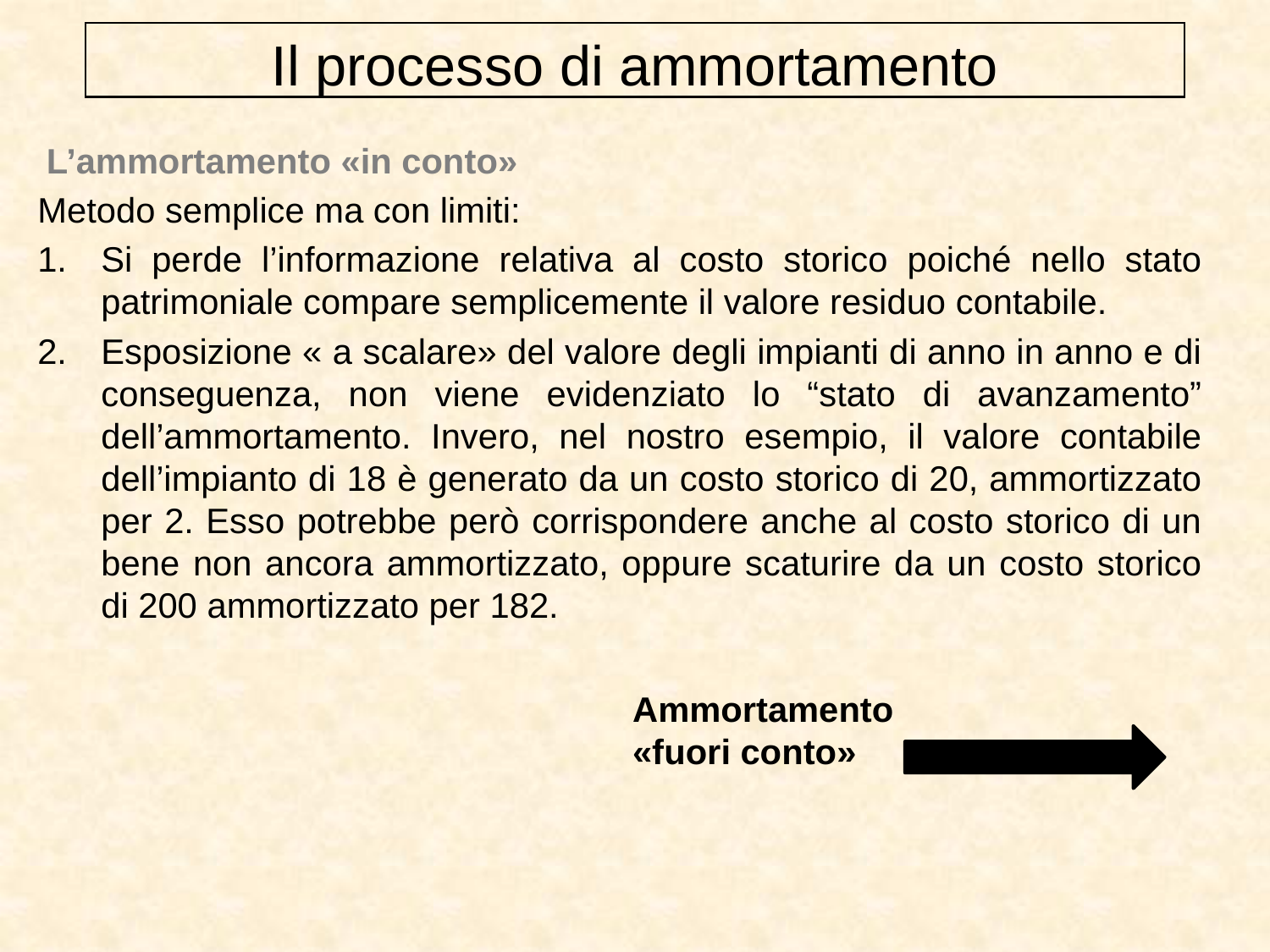

Il processo di ammortamento
 L’ammortamento «in conto»
Metodo semplice ma con limiti:
Si perde l’informazione relativa al costo storico poiché nello stato patrimoniale compare semplicemente il valore residuo contabile.
Esposizione « a scalare» del valore degli impianti di anno in anno e di conseguenza, non viene evidenziato lo “stato di avanzamento” dell’ammortamento. Invero, nel nostro esempio, il valore contabile dell’impianto di 18 è generato da un costo storico di 20, ammortizzato per 2. Esso potrebbe però corrispondere anche al costo storico di un bene non ancora ammortizzato, oppure scaturire da un costo storico di 200 ammortizzato per 182.

Ammortamento «fuori conto»